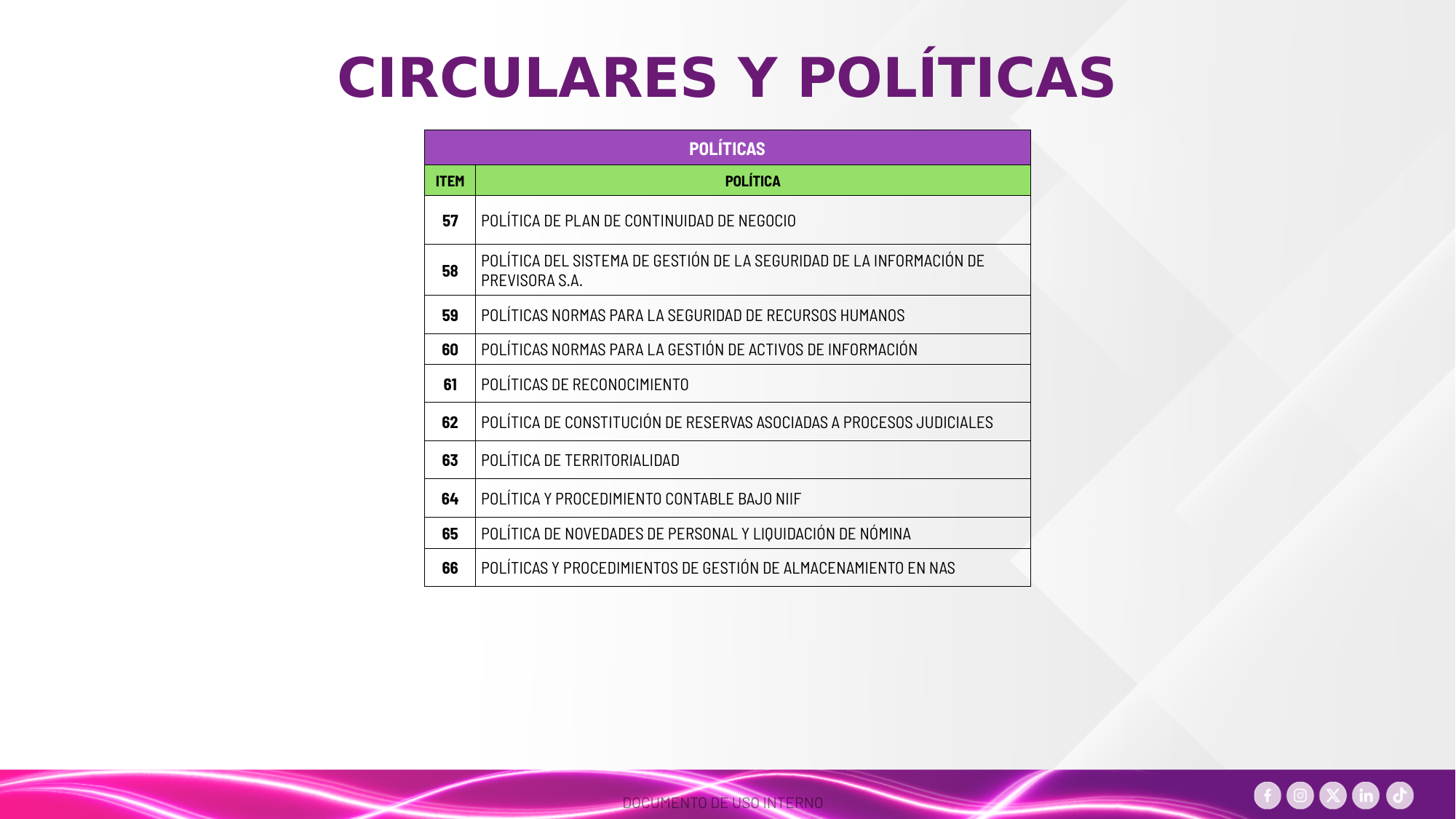

CIRCULARES Y POLÍTICAS
| POLÍTICAS |  |
| --- | --- |
| ITEM | POLÍTICA |
| 57 | POLÍTICA DE PLAN DE CONTINUIDAD DE NEGOCIO |
| 58 | POLÍTICA DEL SISTEMA DE GESTIÓN DE LA SEGURIDAD DE LA INFORMACIÓN DE PREVISORA S.A. |
| 59 | POLÍTICAS NORMAS PARA LA SEGURIDAD DE RECURSOS HUMANOS |
| 60 | POLÍTICAS NORMAS PARA LA GESTIÓN DE ACTIVOS DE INFORMACIÓN |
| 61 | POLÍTICAS DE RECONOCIMIENTO |
| 62 | POLÍTICA DE CONSTITUCIÓN DE RESERVAS ASOCIADAS A PROCESOS JUDICIALES |
| 63 | POLÍTICA DE TERRITORIALIDAD |
| 64 | POLÍTICA Y PROCEDIMIENTO CONTABLE BAJO NIIF |
| 65 | POLÍTICA DE NOVEDADES DE PERSONAL Y LIQUIDACIÓN DE NÓMINA |
| 66 | POLÍTICAS Y PROCEDIMIENTOS DE GESTIÓN DE ALMACENAMIENTO EN NAS |